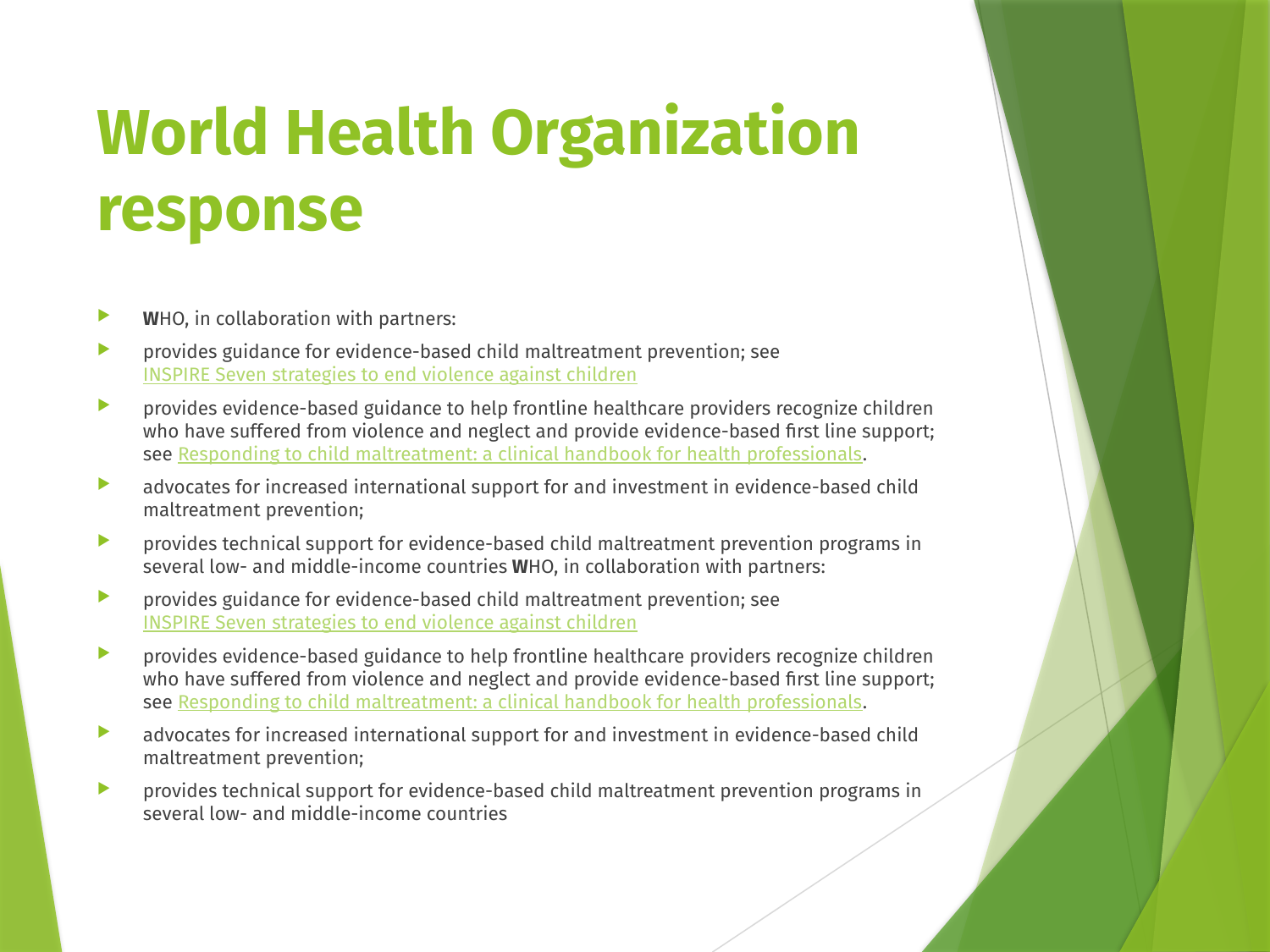

# World Health Organization response
WHO, in collaboration with partners:
provides guidance for evidence-based child maltreatment prevention; see INSPIRE Seven strategies to end violence against children
provides evidence-based guidance to help frontline healthcare providers recognize children who have suffered from violence and neglect and provide evidence-based first line support; see Responding to child maltreatment: a clinical handbook for health professionals.
advocates for increased international support for and investment in evidence-based child maltreatment prevention;
provides technical support for evidence-based child maltreatment prevention programs in several low- and middle-income countries WHO, in collaboration with partners:
provides guidance for evidence-based child maltreatment prevention; see INSPIRE Seven strategies to end violence against children
provides evidence-based guidance to help frontline healthcare providers recognize children who have suffered from violence and neglect and provide evidence-based first line support; see Responding to child maltreatment: a clinical handbook for health professionals.
advocates for increased international support for and investment in evidence-based child maltreatment prevention;
provides technical support for evidence-based child maltreatment prevention programs in several low- and middle-income countries